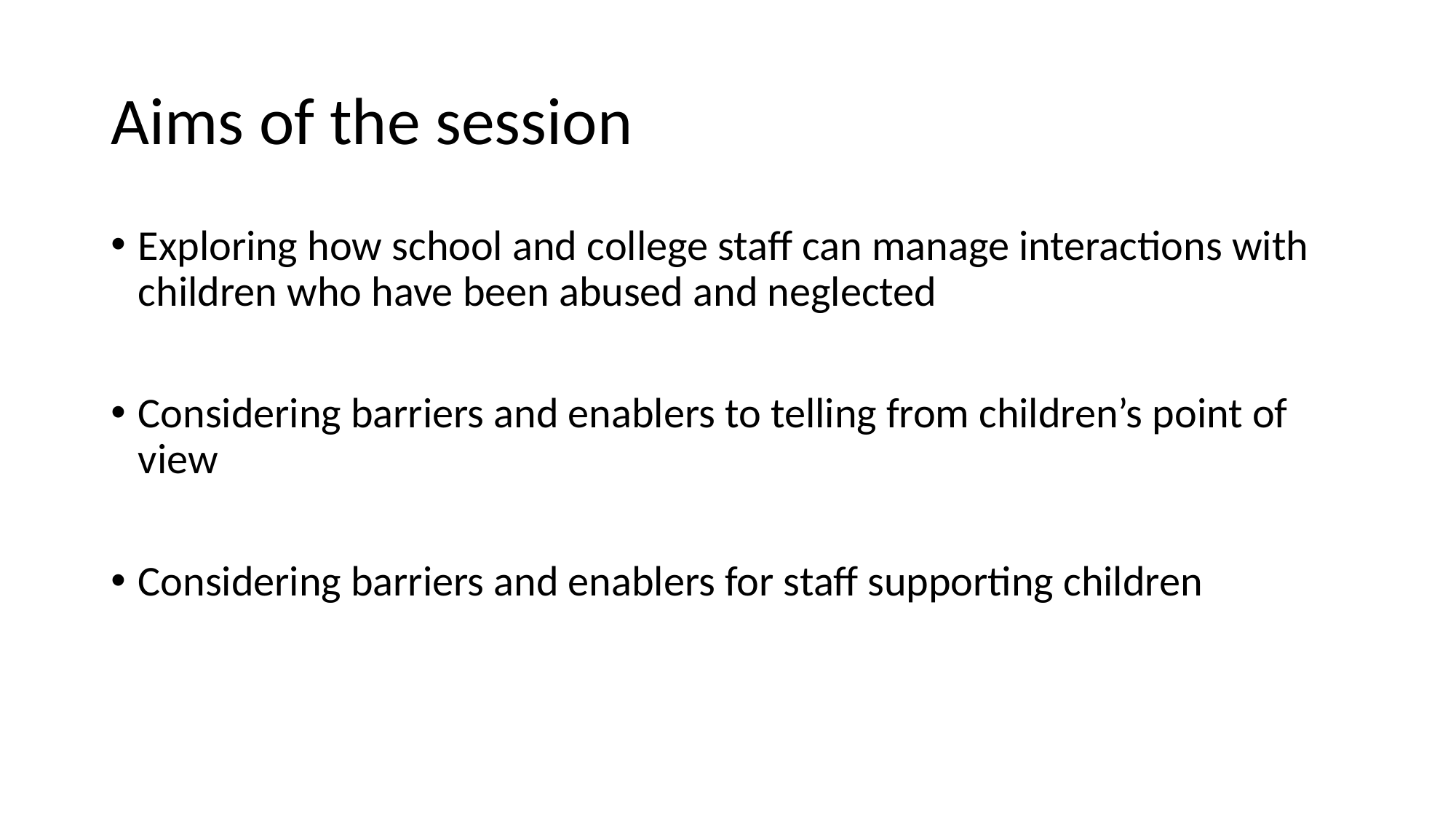

# Aims of the session
Exploring how school and college staff can manage interactions with children who have been abused and neglected

Considering barriers and enablers to telling from children’s point of view

Considering barriers and enablers for staff supporting children